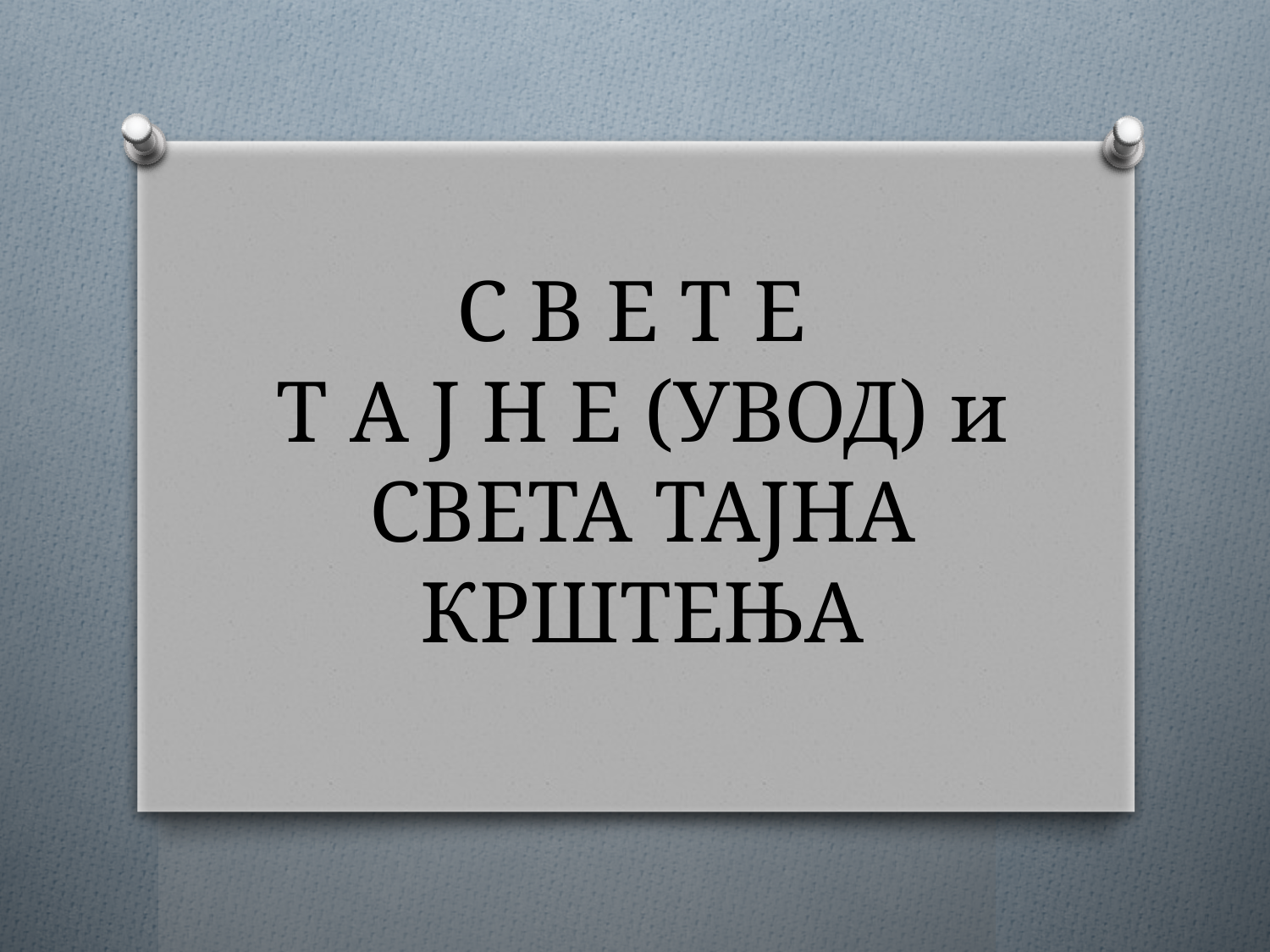

# С В Е Т Е Т А Ј Н Е (УВОД) и СВЕТА ТАЈНА КРШТЕЊА